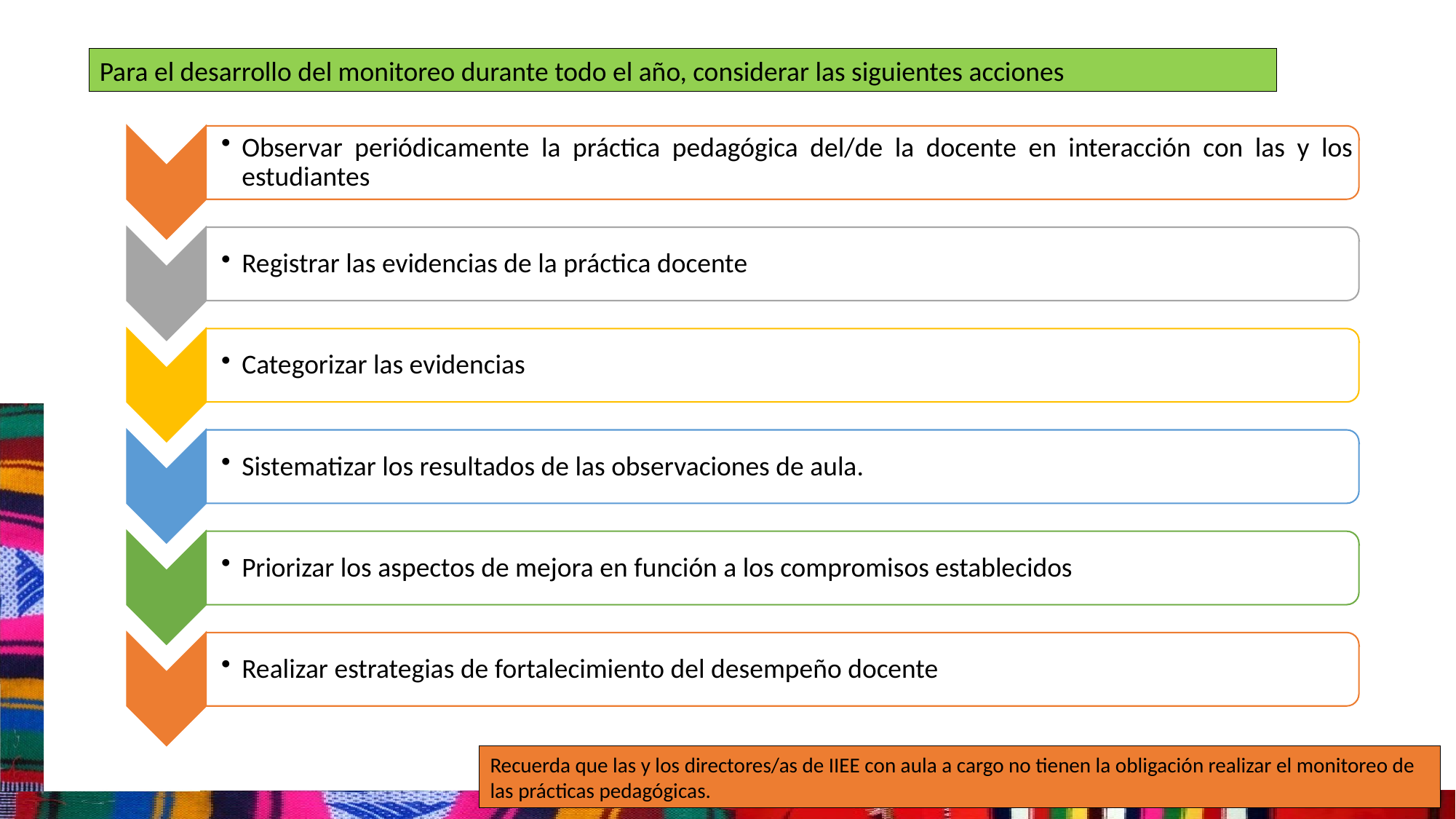

Para el desarrollo del monitoreo durante todo el año, considerar las siguientes acciones

Observar periódicamente la práctica pedagógica del/de la docente en interacción con las y los estudiantes

Registrar las evidencias de la práctica docente

Categorizar las evidencias

Sistematizar los resultados de las observaciones de aula.

Priorizar los aspectos de mejora en función a los compromisos establecidos

Realizar estrategias de fortalecimiento del desempeño docente

Recuerda que las y los directores/as de IIEE con aula a cargo no tienen la obligación realizar el monitoreo de las prácticas pedagógicas.